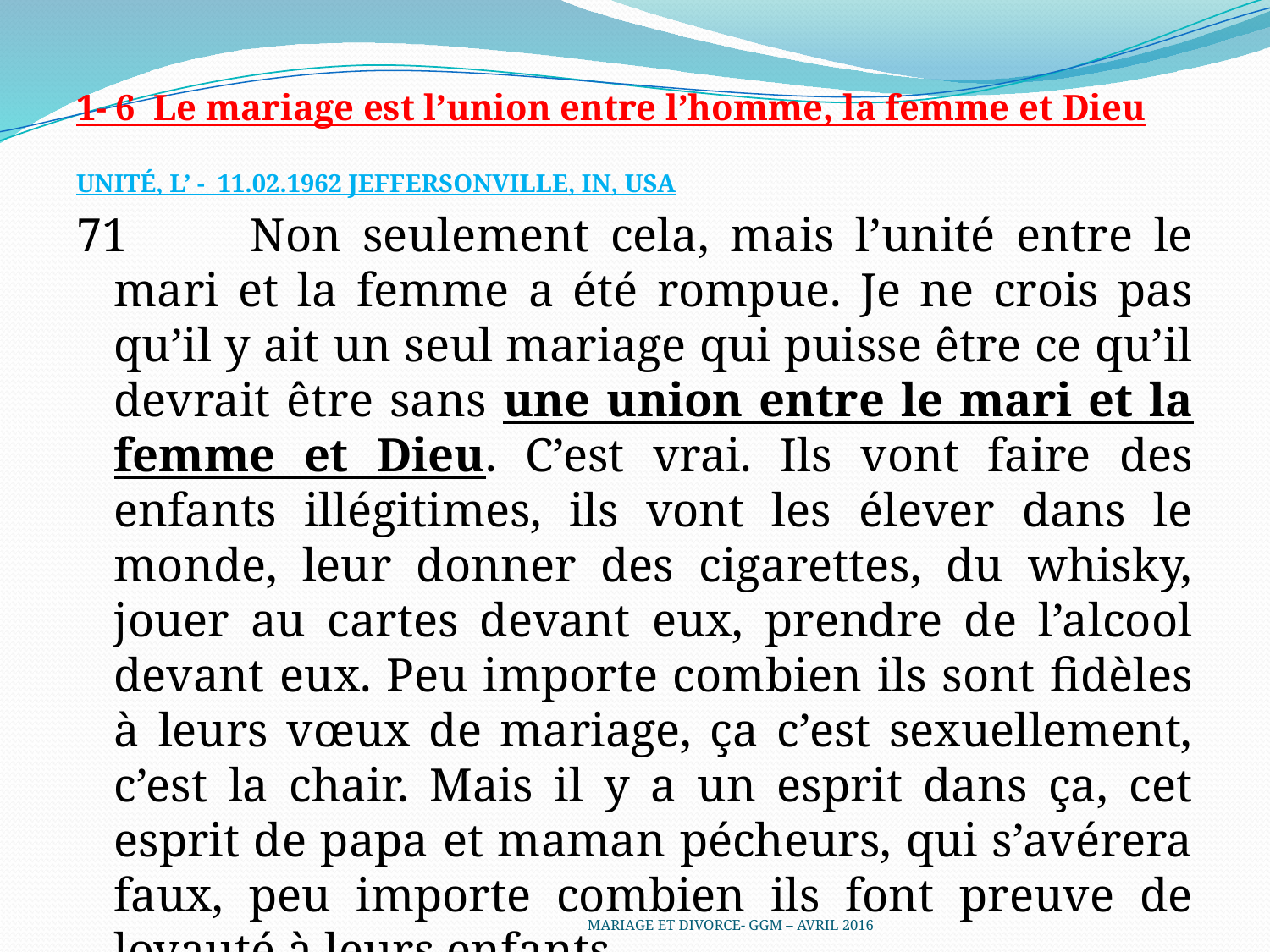

1- 6  Le mariage est l’union entre l’homme, la femme et Dieu

UNITÉ, L’ -  11.02.1962 JEFFERSONVILLE, IN, USA
71 	Non seulement cela, mais l’unité entre le mari et la femme a été rompue. Je ne crois pas qu’il y ait un seul mariage qui puisse être ce qu’il devrait être sans une union entre le mari et la femme et Dieu. C’est vrai. Ils vont faire des enfants illégitimes, ils vont les élever dans le monde, leur donner des cigarettes, du whisky, jouer au cartes devant eux, prendre de l’alcool devant eux. Peu importe combien ils sont fidèles à leurs vœux de mariage, ça c’est sexuellement, c’est la chair. Mais il y a un esprit dans ça, cet esprit de papa et maman pécheurs, qui s’avérera faux, peu importe combien ils font preuve de loyauté à leurs enfants.

MARIAGE ET DIVORCE- GGM – AVRIL 2016